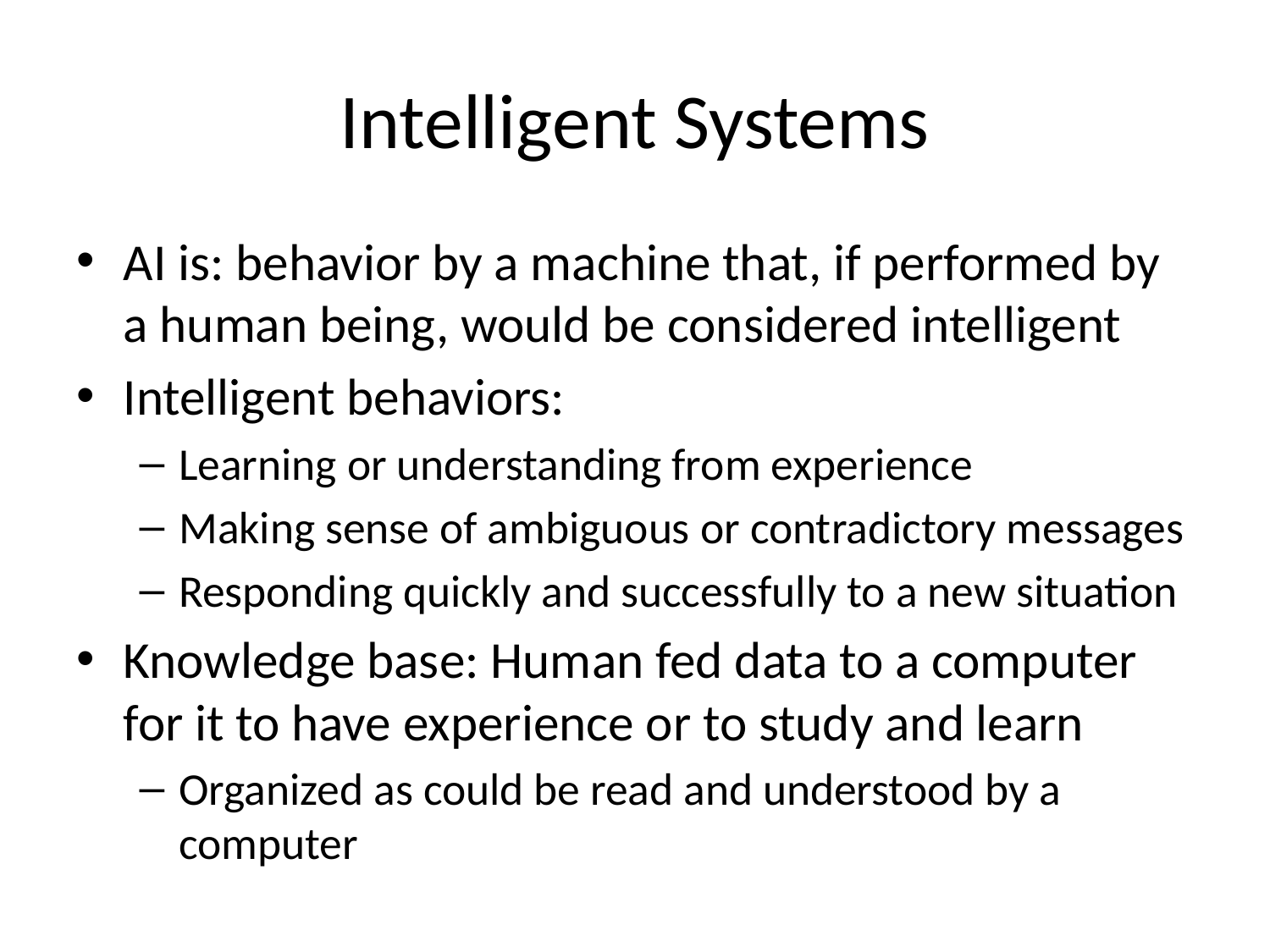

# Intelligent Systems
AI is: behavior by a machine that, if performed by a human being, would be considered intelligent
Intelligent behaviors:
Learning or understanding from experience
Making sense of ambiguous or contradictory messages
Responding quickly and successfully to a new situation
Knowledge base: Human fed data to a computer for it to have experience or to study and learn
Organized as could be read and understood by a computer